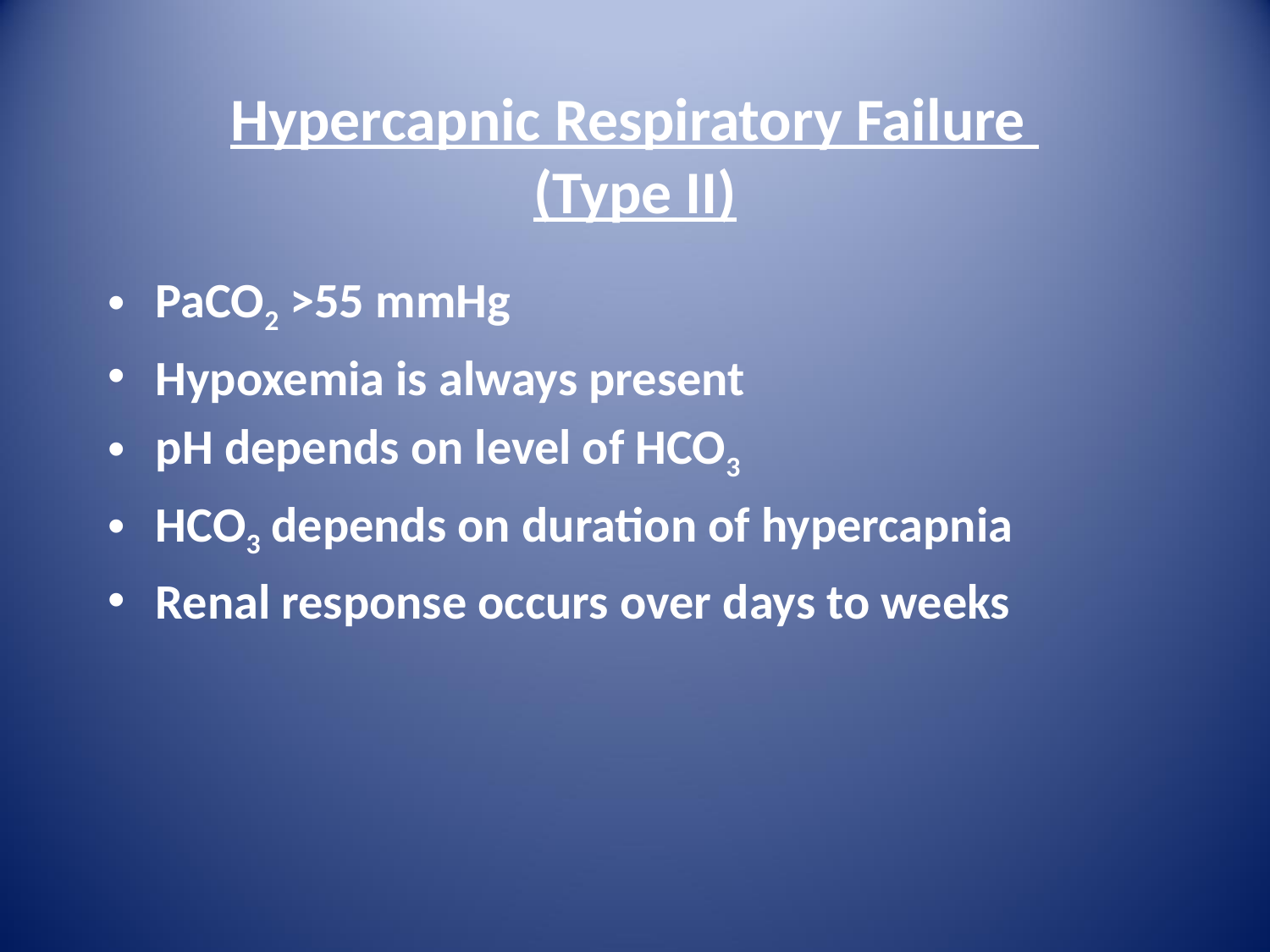

# Hypercapnic Respiratory Failure (Type II)
PaCO2 >55 mmHg
Hypoxemia is always present
pH depends on level of HCO3
HCO3 depends on duration of hypercapnia
Renal response occurs over days to weeks